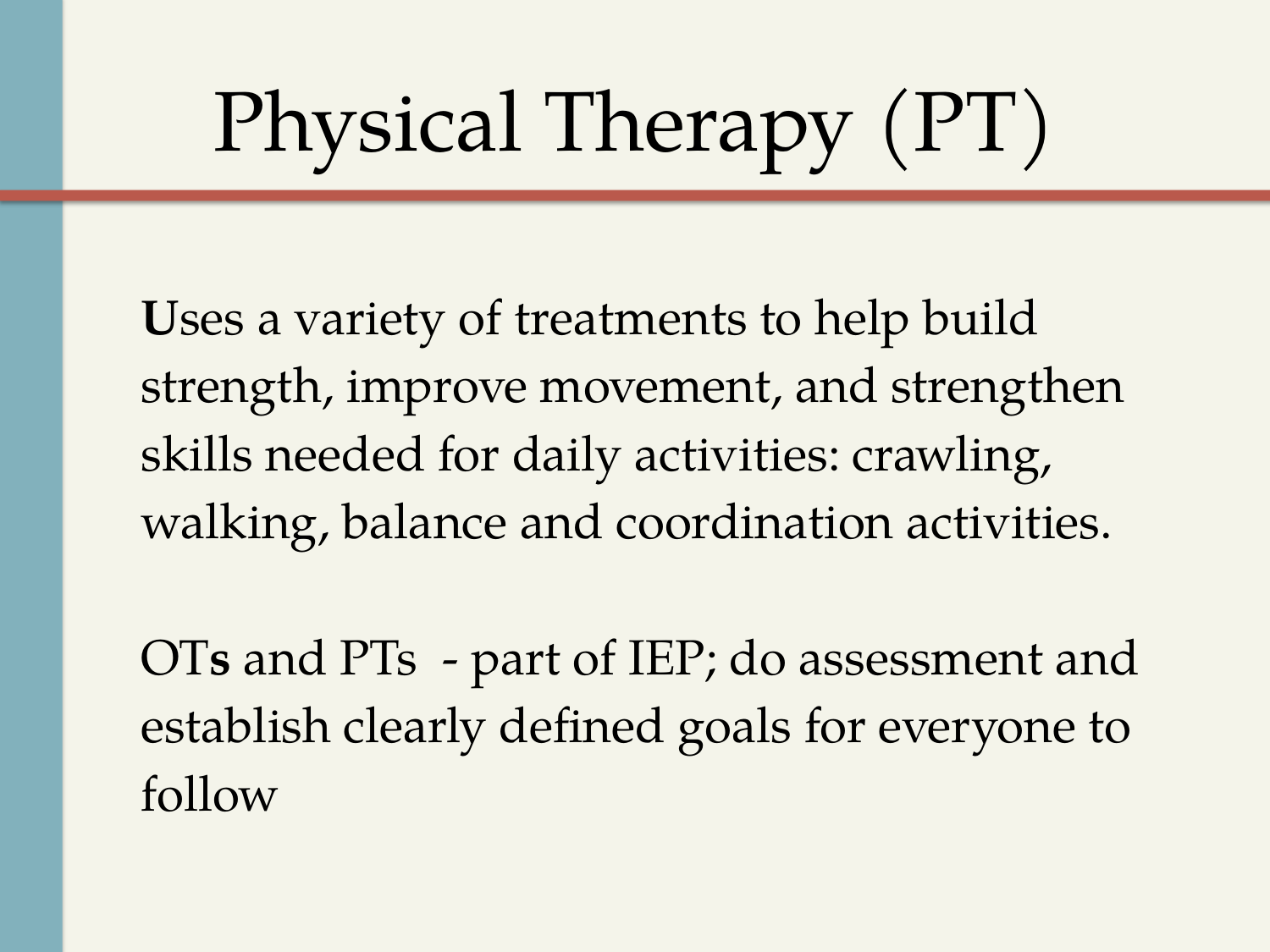

# Physical Therapy (PT)
Uses a variety of treatments to help build strength, improve movement, and strengthen skills needed for daily activities: crawling, walking, balance and coordination activities.

OTs and PTs  - part of IEP; do assessment and establish clearly defined goals for everyone to follow